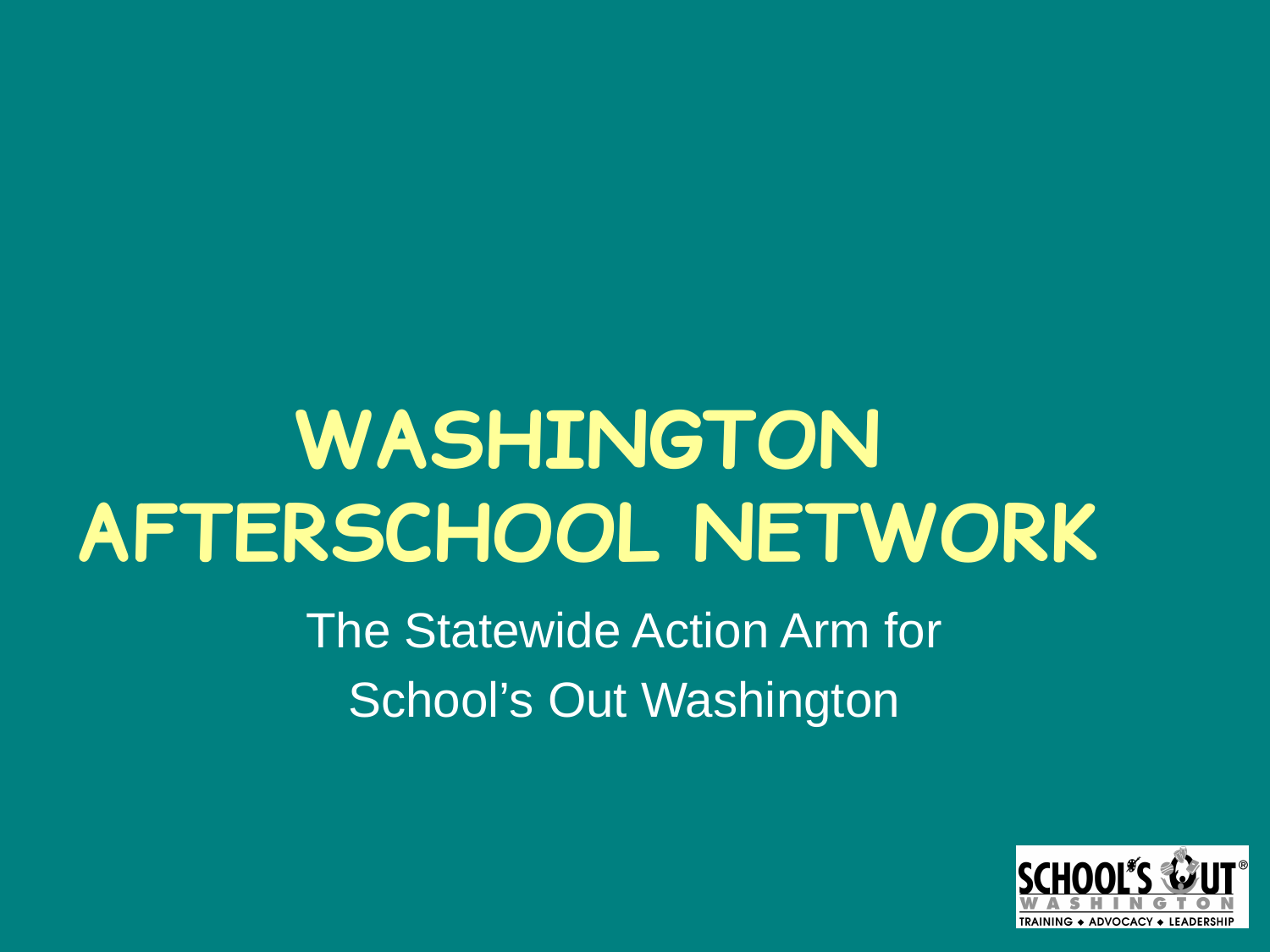

# WASHINGTON AFTERSCHOOL NETWORK
The Statewide Action Arm for
School’s Out Washington